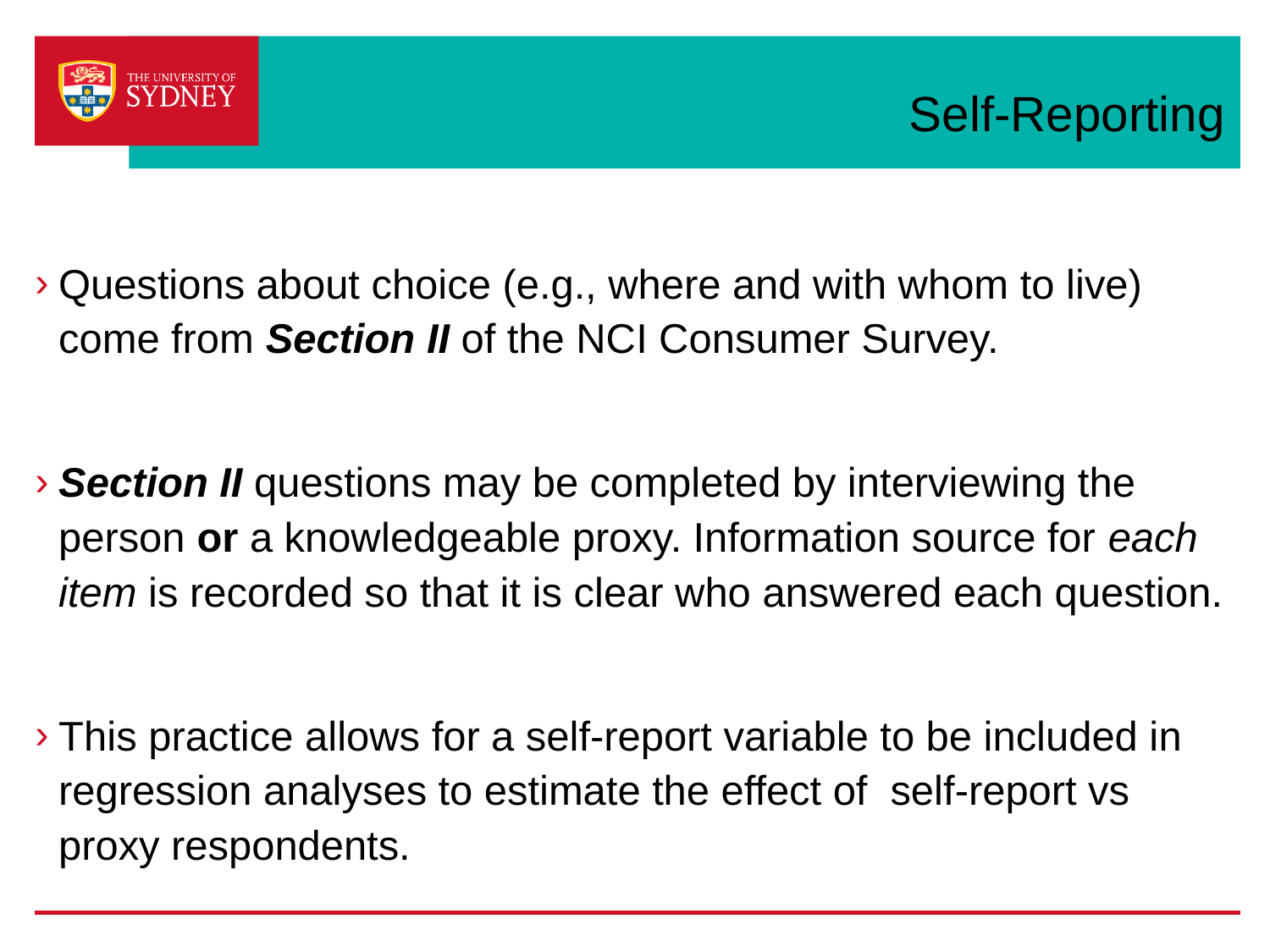

# Self-Reporting

Questions about choice (e.g., where and with whom to live) come from Section II of the NCI Consumer Survey.

Section II questions may be completed by interviewing the person or a knowledgeable proxy. Information source for each item is recorded so that it is clear who answered each question.

This practice allows for a self-report variable to be included in regression analyses to estimate the effect of  self-report vs proxy respondents.